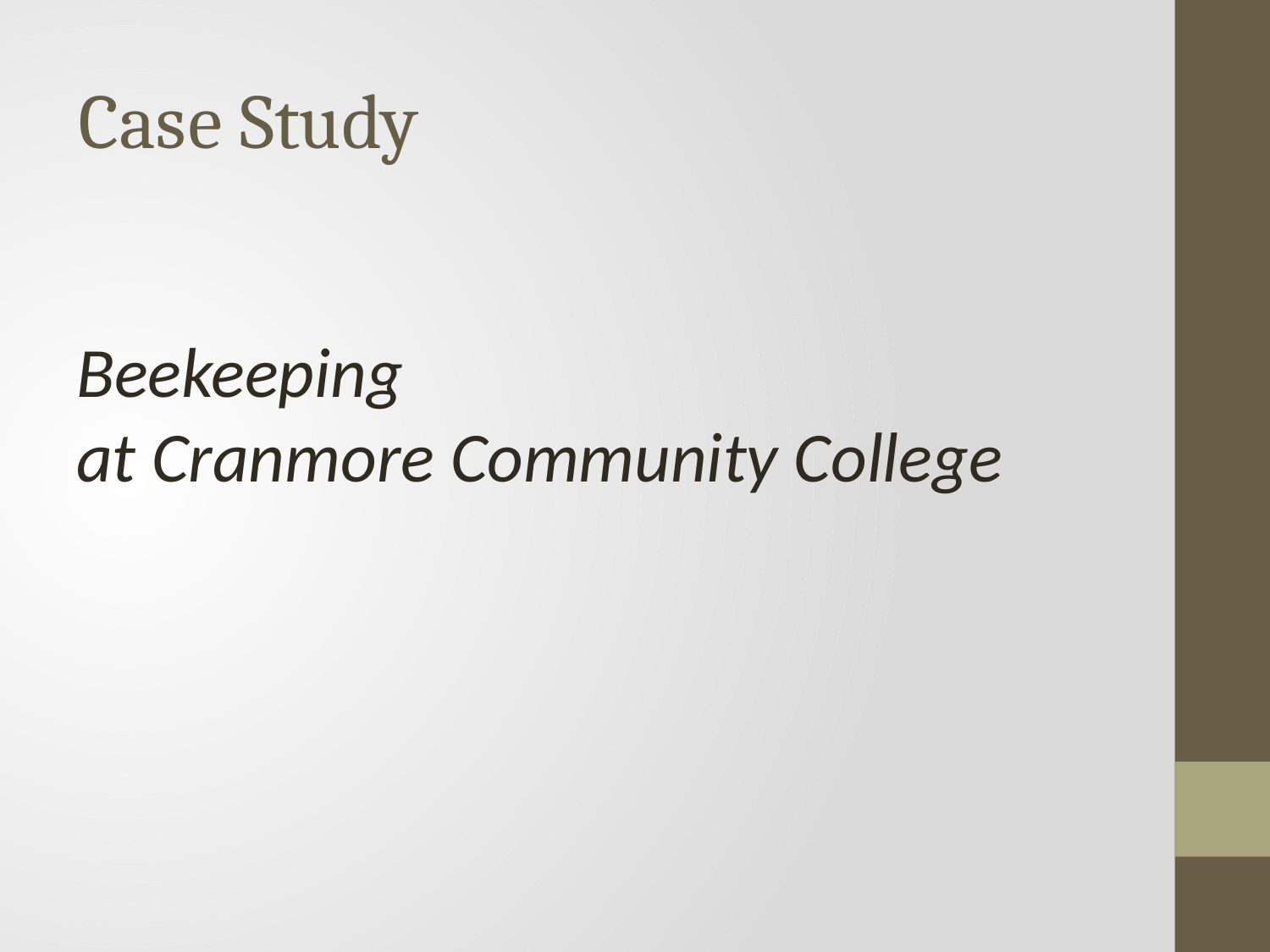

# Case Study

Beekeeping
at Cranmore Community College